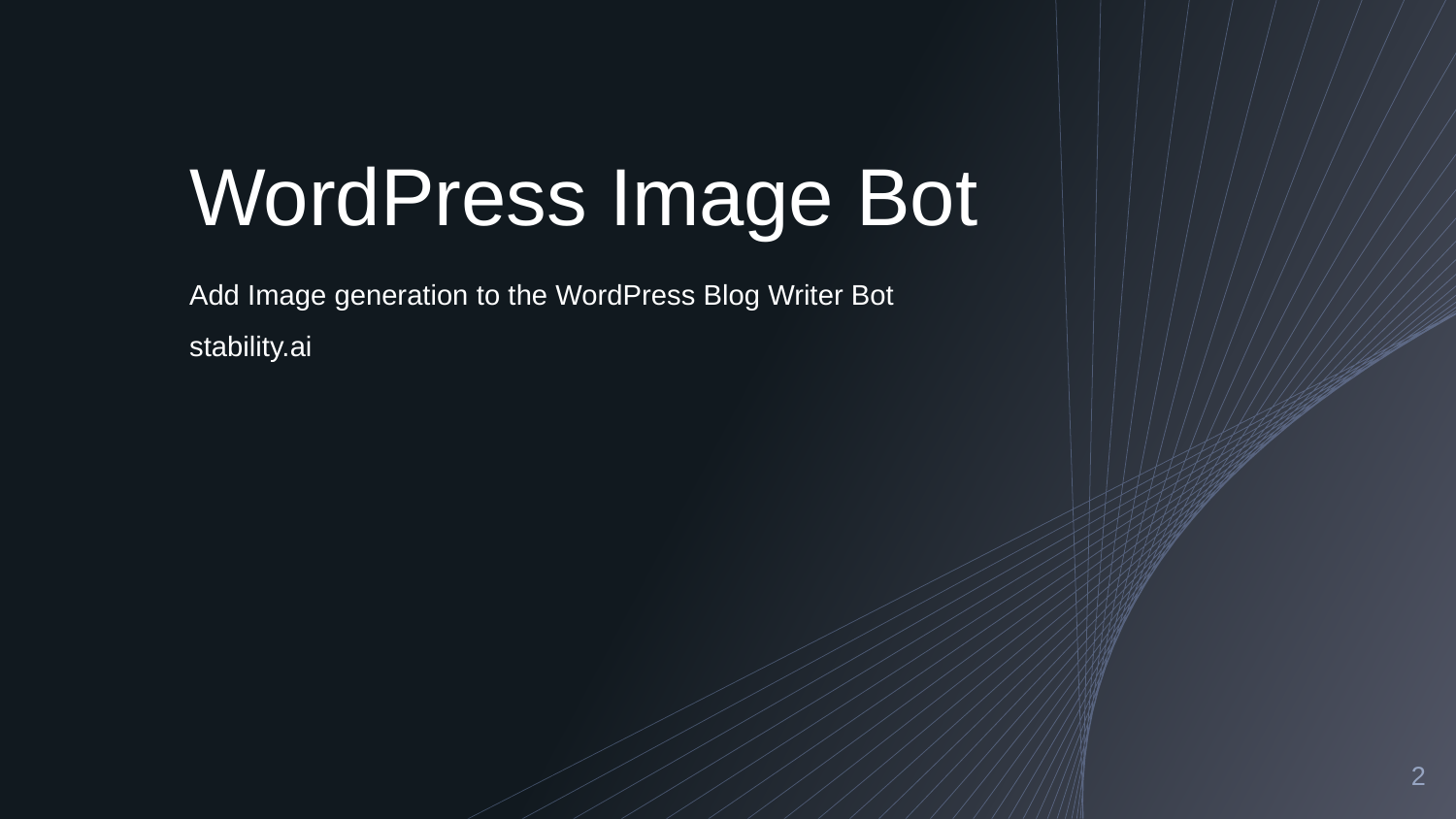

# WordPress Image Bot
Add Image generation to the WordPress Blog Writer Bot
stability.ai
2